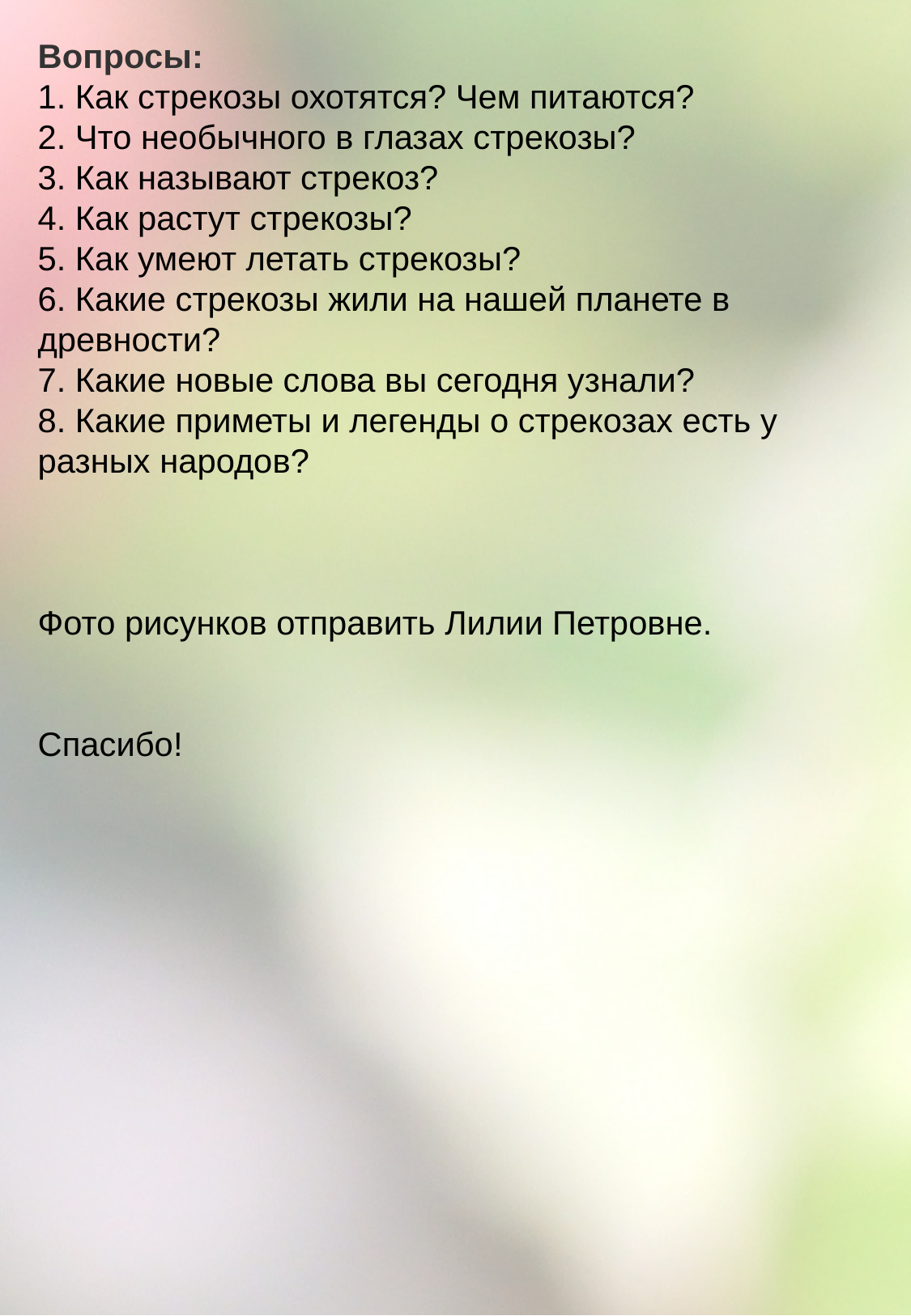

Вопросы:
1. Как стрекозы охотятся? Чем питаются?
2. Что необычного в глазах стрекозы?
3. Как называют стрекоз?
4. Как растут стрекозы?
5. Как умеют летать стрекозы?
6. Какие стрекозы жили на нашей планете в древности?
7. Какие новые слова вы сегодня узнали?
8. Какие приметы и легенды о стрекозах есть у разных народов?

Фото рисунков отправить Лилии Петровне.

Спасибо!